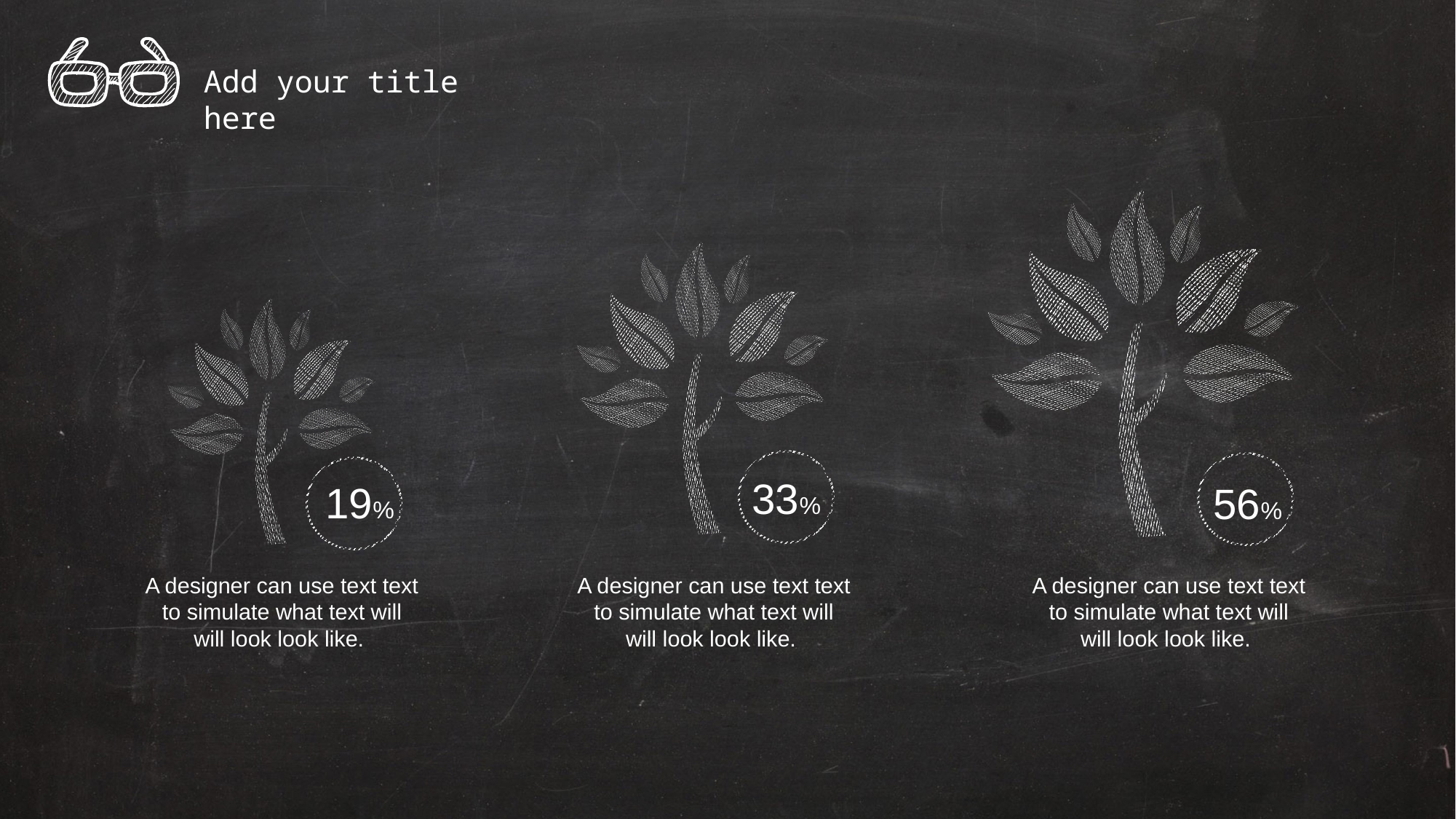

Add your title here

33%
19%
56%
A designer can use text text to simulate what text will will look look like.
A designer can use text text to simulate what text will will look look like.
A designer can use text text to simulate what text will will look look like.